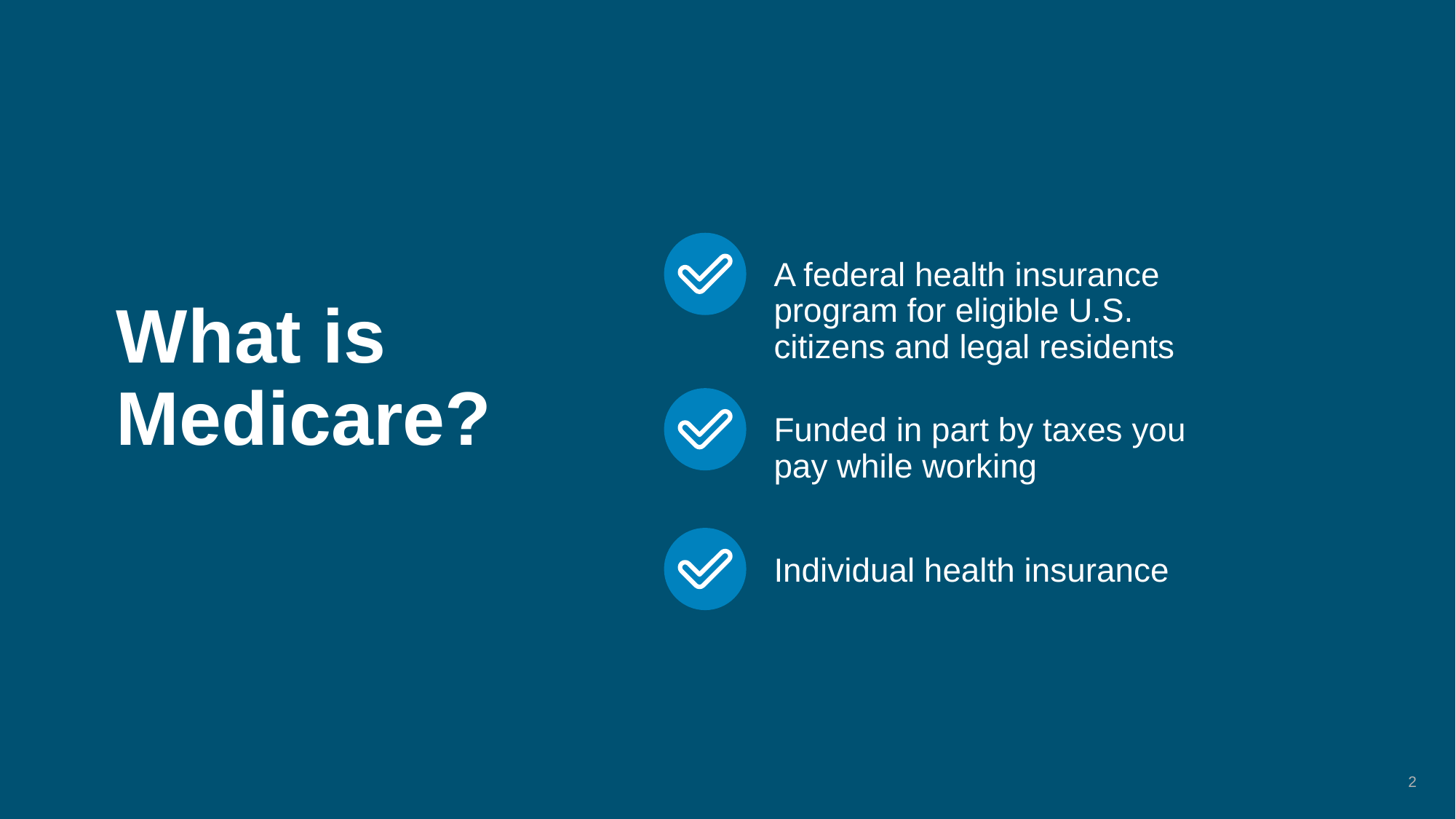

A federal health insurance program for eligible U.S. citizens and legal residents
# What is Medicare?

Funded in part by taxes you pay while working

Individual health insurance

2